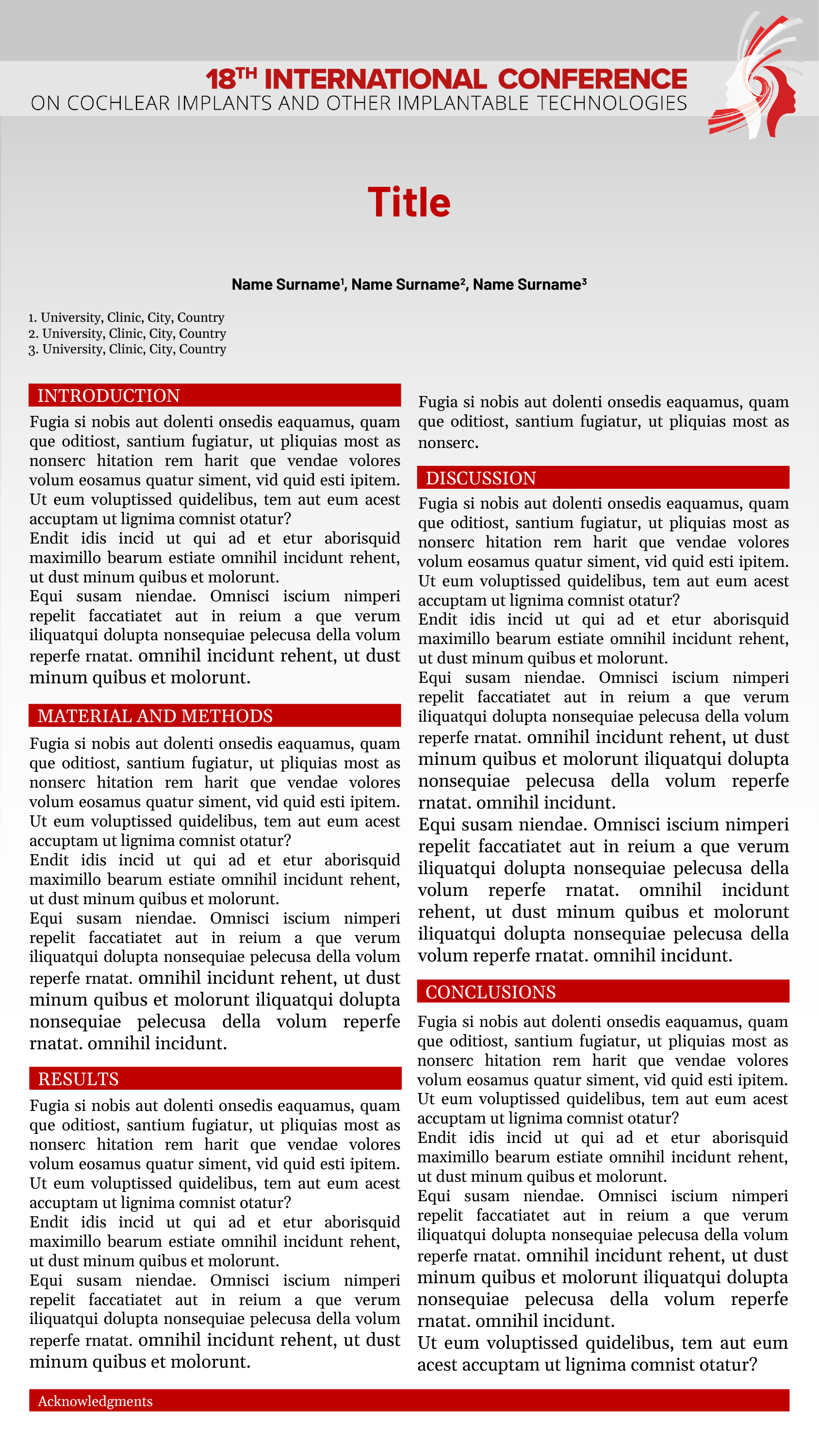

Title
Name Surname1, Name Surname2, Name Surname3

1. University, Clinic, City, Country
2. University, Clinic, City, Country
3. University, Clinic, City, Country

INTRODUCTION
Fugia si nobis aut dolenti onsedis eaquamus, quam que oditiost, santium fugiatur, ut pliquias most as nonserc.
Fugia si nobis aut dolenti onsedis eaquamus, quam que oditiost, santium fugiatur, ut pliquias most as nonserc hitation rem harit que vendae volores volum eosamus quatur siment, vid quid esti ipitem. Ut eum voluptissed quidelibus, tem aut eum acest accuptam ut lignima comnist otatur?
Endit idis incid ut qui ad et etur aborisquid maximillo bearum estiate omnihil incidunt rehent, ut dust minum quibus et molorunt.
Equi susam niendae. Omnisci iscium nimperi repelit faccatiatet aut in reium a que verum iliquatqui dolupta nonsequiae pelecusa della volum reperfe rnatat. omnihil incidunt rehent, ut dust minum quibus et molorunt.
DISCUSSION
Fugia si nobis aut dolenti onsedis eaquamus, quam que oditiost, santium fugiatur, ut pliquias most as nonserc hitation rem harit que vendae volores volum eosamus quatur siment, vid quid esti ipitem. Ut eum voluptissed quidelibus, tem aut eum acest accuptam ut lignima comnist otatur?
Endit idis incid ut qui ad et etur aborisquid maximillo bearum estiate omnihil incidunt rehent, ut dust minum quibus et molorunt.
Equi susam niendae. Omnisci iscium nimperi repelit faccatiatet aut in reium a que verum iliquatqui dolupta nonsequiae pelecusa della volum reperfe rnatat. omnihil incidunt rehent, ut dust minum quibus et molorunt iliquatqui dolupta nonsequiae pelecusa della volum reperfe rnatat. omnihil incidunt.
Equi susam niendae. Omnisci iscium nimperi repelit faccatiatet aut in reium a que verum iliquatqui dolupta nonsequiae pelecusa della volum reperfe rnatat. omnihil incidunt rehent, ut dust minum quibus et molorunt iliquatqui dolupta nonsequiae pelecusa della volum reperfe rnatat. omnihil incidunt.
MATERIAL AND METHODS
Fugia si nobis aut dolenti onsedis eaquamus, quam que oditiost, santium fugiatur, ut pliquias most as nonserc hitation rem harit que vendae volores volum eosamus quatur siment, vid quid esti ipitem. Ut eum voluptissed quidelibus, tem aut eum acest accuptam ut lignima comnist otatur?
Endit idis incid ut qui ad et etur aborisquid maximillo bearum estiate omnihil incidunt rehent, ut dust minum quibus et molorunt.
Equi susam niendae. Omnisci iscium nimperi repelit faccatiatet aut in reium a que verum iliquatqui dolupta nonsequiae pelecusa della volum reperfe rnatat. omnihil incidunt rehent, ut dust minum quibus et molorunt iliquatqui dolupta nonsequiae pelecusa della volum reperfe rnatat. omnihil incidunt.
CONCLUSIONS
Fugia si nobis aut dolenti onsedis eaquamus, quam que oditiost, santium fugiatur, ut pliquias most as nonserc hitation rem harit que vendae volores volum eosamus quatur siment, vid quid esti ipitem. Ut eum voluptissed quidelibus, tem aut eum acest accuptam ut lignima comnist otatur?
Endit idis incid ut qui ad et etur aborisquid maximillo bearum estiate omnihil incidunt rehent, ut dust minum quibus et molorunt.
Equi susam niendae. Omnisci iscium nimperi repelit faccatiatet aut in reium a que verum iliquatqui dolupta nonsequiae pelecusa della volum reperfe rnatat. omnihil incidunt rehent, ut dust minum quibus et molorunt iliquatqui dolupta nonsequiae pelecusa della volum reperfe rnatat. omnihil incidunt.
Ut eum voluptissed quidelibus, tem aut eum acest accuptam ut lignima comnist otatur?
RESULTS
Fugia si nobis aut dolenti onsedis eaquamus, quam que oditiost, santium fugiatur, ut pliquias most as nonserc hitation rem harit que vendae volores volum eosamus quatur siment, vid quid esti ipitem. Ut eum voluptissed quidelibus, tem aut eum acest accuptam ut lignima comnist otatur?
Endit idis incid ut qui ad et etur aborisquid maximillo bearum estiate omnihil incidunt rehent, ut dust minum quibus et molorunt.
Equi susam niendae. Omnisci iscium nimperi repelit faccatiatet aut in reium a que verum iliquatqui dolupta nonsequiae pelecusa della volum reperfe rnatat. omnihil incidunt rehent, ut dust minum quibus et molorunt.

Acknowledgments